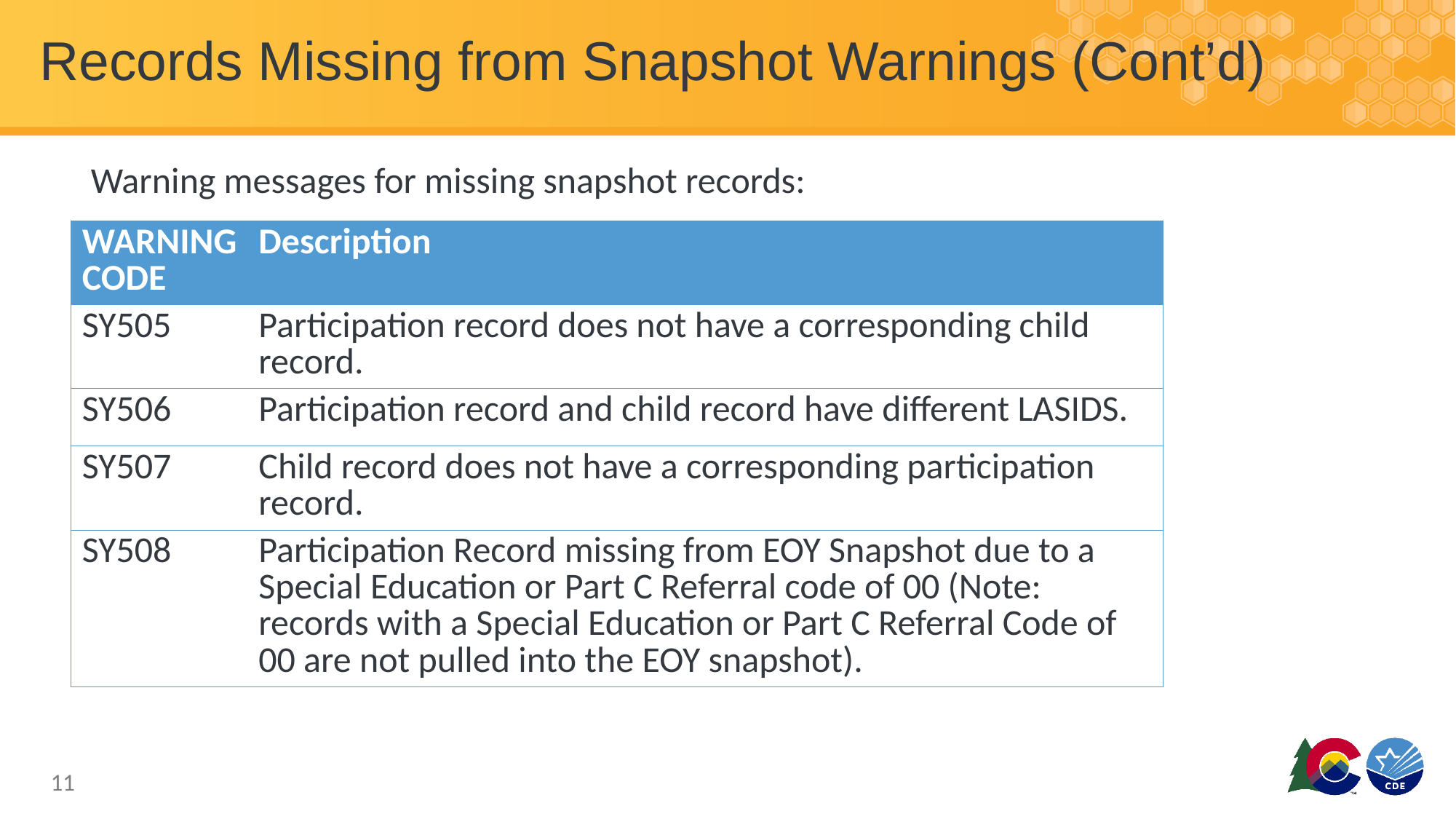

# Records Missing from Snapshot Warnings (Cont’d)
Warning messages for missing snapshot records:

| WARNING CODE | Description |
| --- | --- |
| SY505 | Participation record does not have a corresponding child record. |
| SY506 | Participation record and child record have different LASIDS. |
| SY507 | Child record does not have a corresponding participation record. |
| SY508 | Participation Record missing from EOY Snapshot due to a Special Education or Part C Referral code of 00 (Note: records with a Special Education or Part C Referral Code of 00 are not pulled into the EOY snapshot). |
11